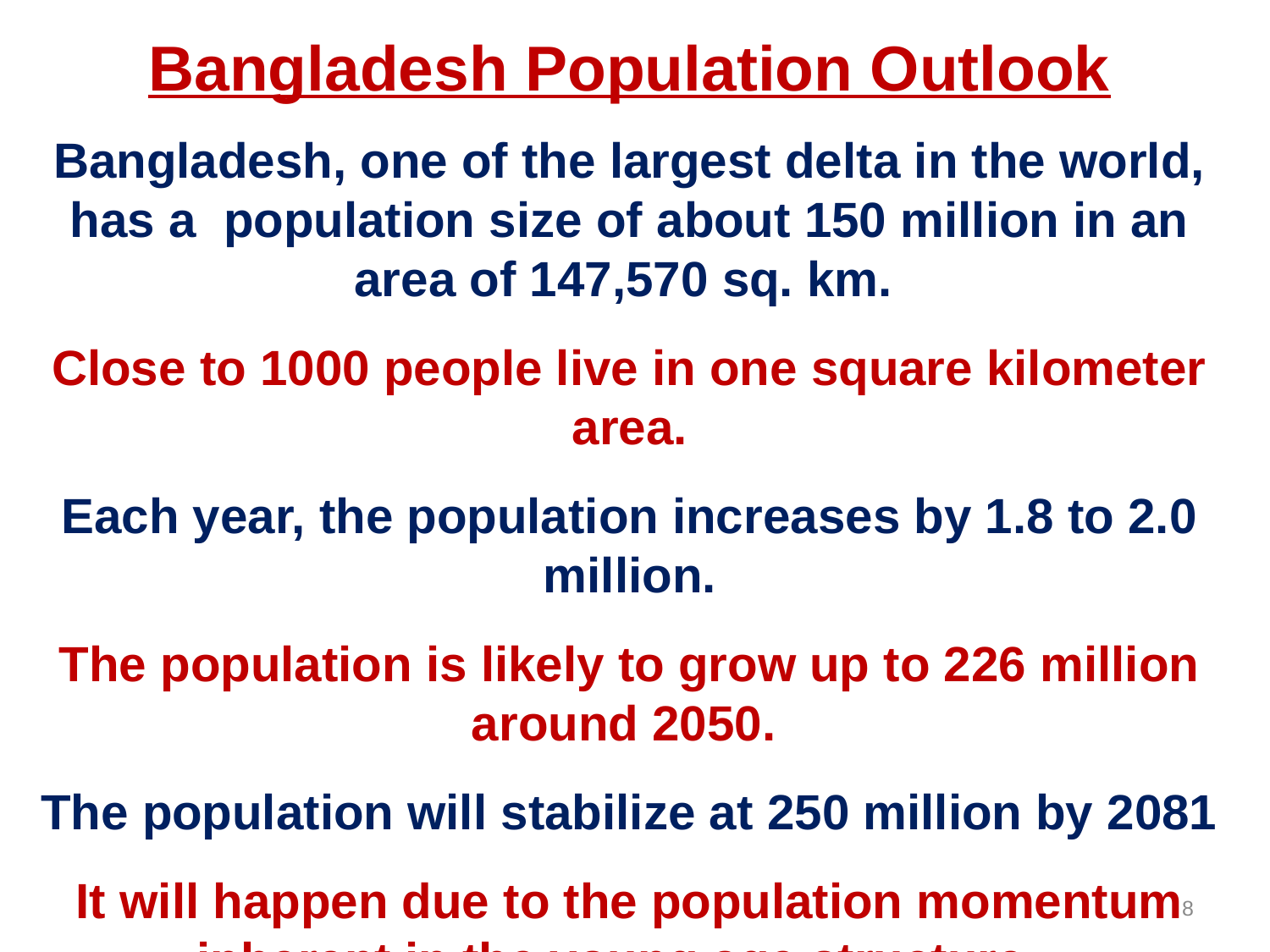

Bangladesh Population Outlook

Bangladesh, one of the largest delta in the world, has a  population size of about 150 million in an area of 147,570 sq. km.

Close to 1000 people live in one square kilometer area.

Each year, the population increases by 1.8 to 2.0 million.

The population is likely to grow up to 226 million around 2050.

The population will stabilize at 250 million by 2081

It will happen due to the population momentum inherent in the young age structure.
8